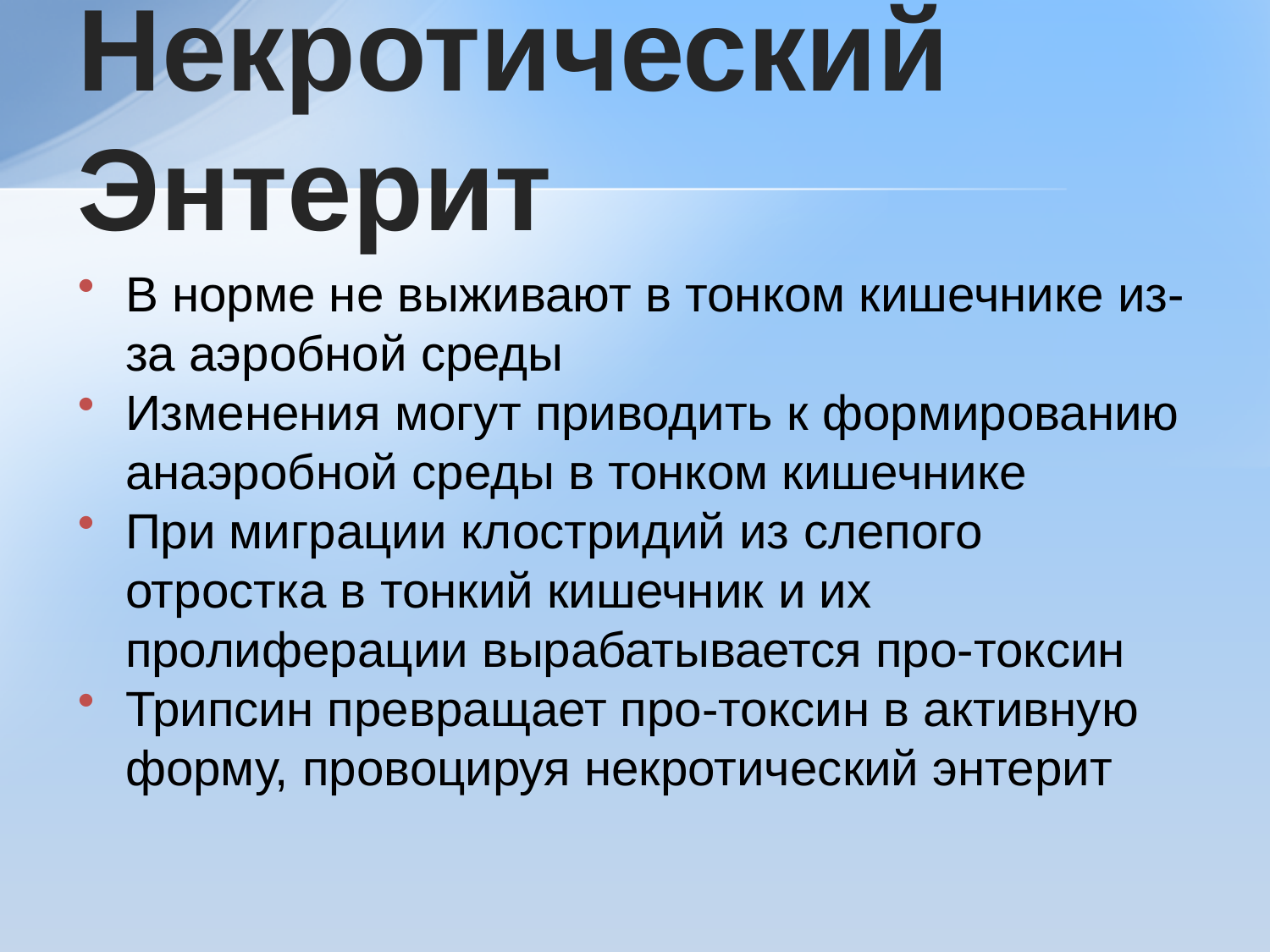

Некротический Энтерит
В норме не выживают в тонком кишечнике из-за аэробной среды
Изменения могут приводить к формированию анаэробной среды в тонком кишечнике
При миграции клостридий из слепого отростка в тонкий кишечник и их пролиферации вырабатывается про-токсин
Трипсин превращает про-токсин в активную форму, провоцируя некротический энтерит